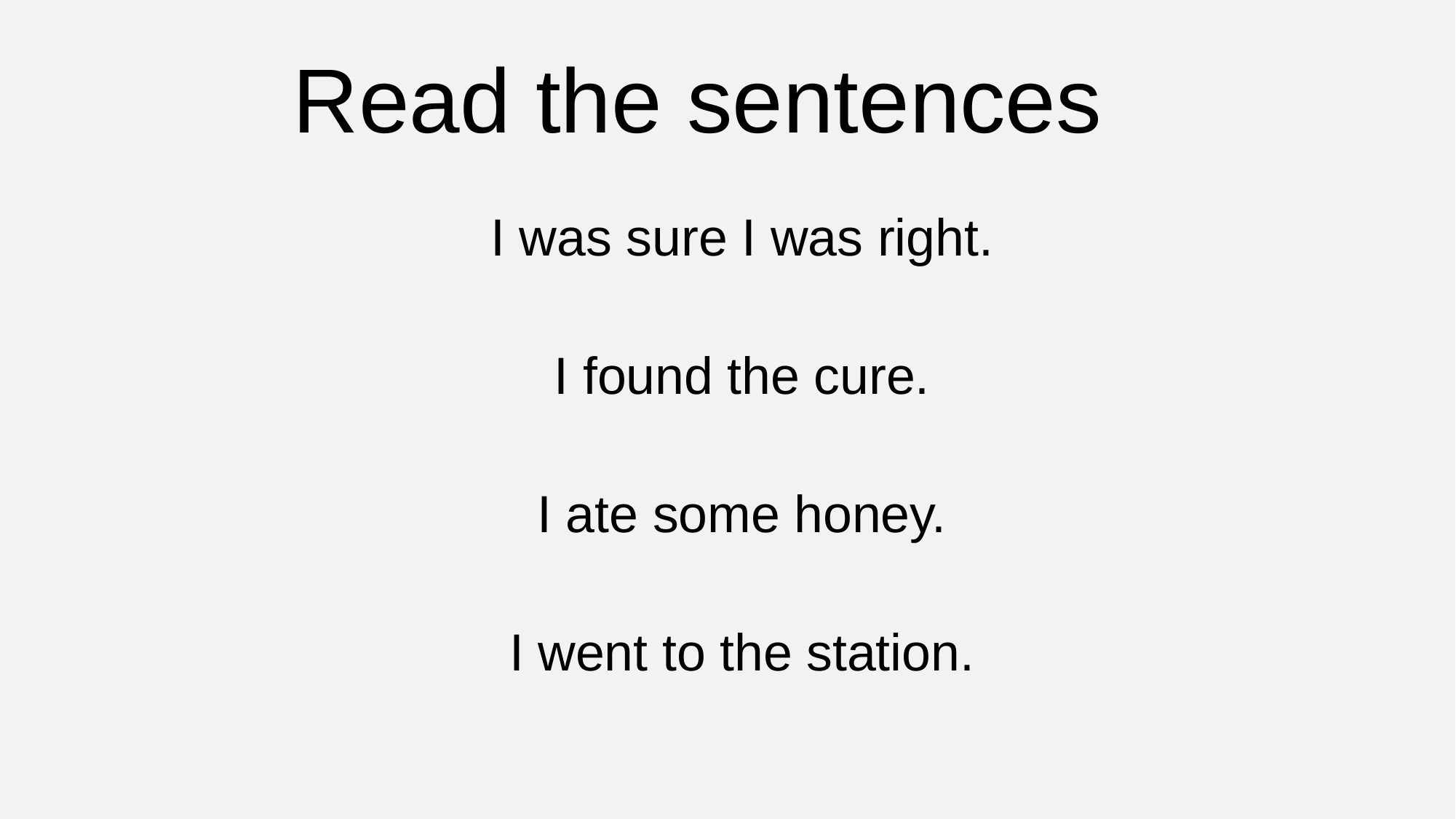

# Read the sentences
I was sure I was right.

I found the cure.

I ate some honey.

I went to the station.